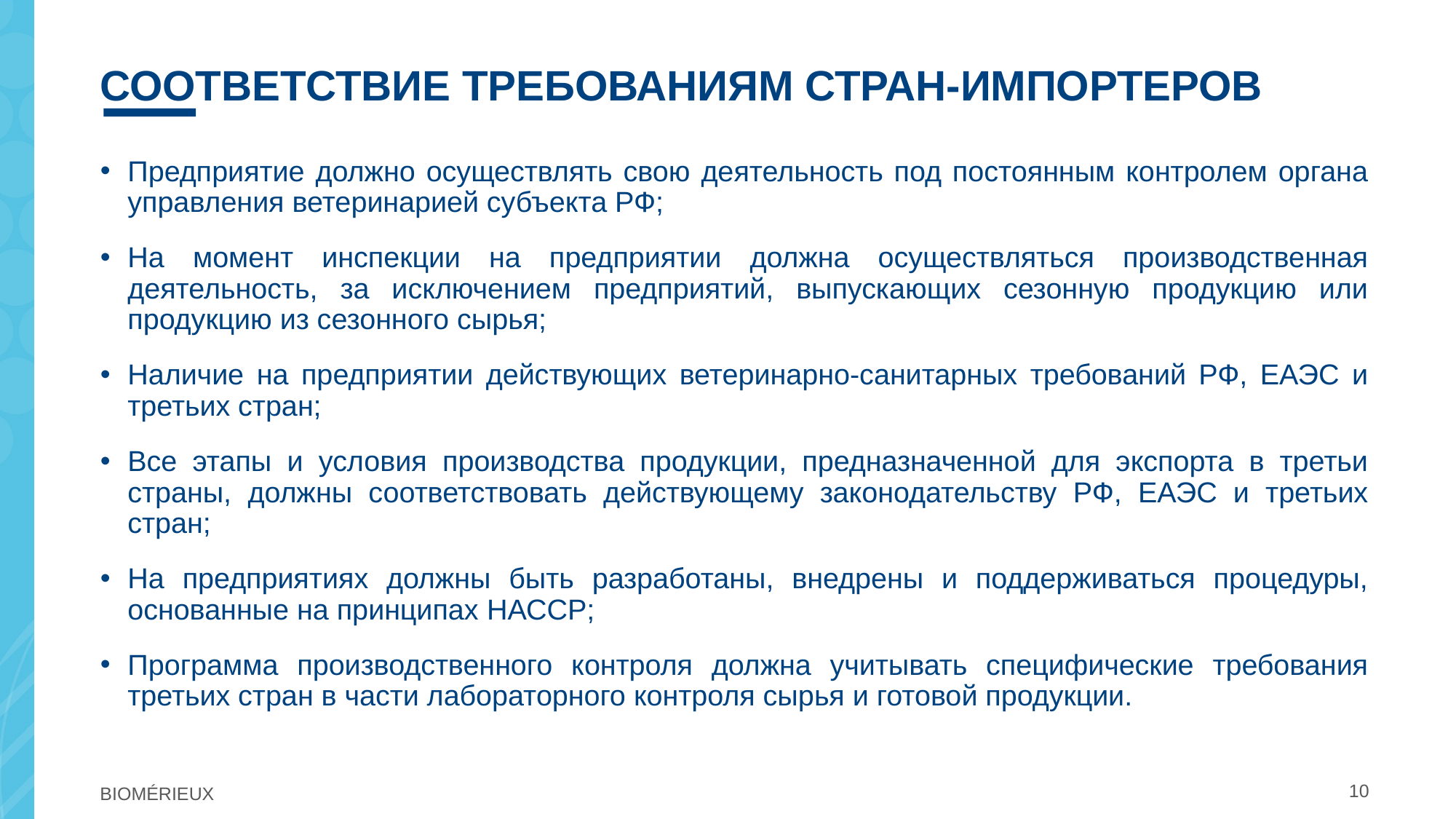

# соответствие требованиям стран-импортеров
Предприятие должно осуществлять свою деятельность под постоянным контролем органа управления ветеринарией субъекта РФ;
На момент инспекции на предприятии должна осуществляться производственная деятельность, за исключением предприятий, выпускающих сезонную продукцию или продукцию из сезонного сырья;
Наличие на предприятии действующих ветеринарно-санитарных требований РФ, ЕАЭС и третьих стран;
Все этапы и условия производства продукции, предназначенной для экспорта в третьи страны, должны соответствовать действующему законодательству РФ, ЕАЭС и третьих стран;
На предприятиях должны быть разработаны, внедрены и поддерживаться процедуры, основанные на принципах HАССP;
Программа производственного контроля должна учитывать специфические требования третьих стран в части лабораторного контроля сырья и готовой продукции.

10